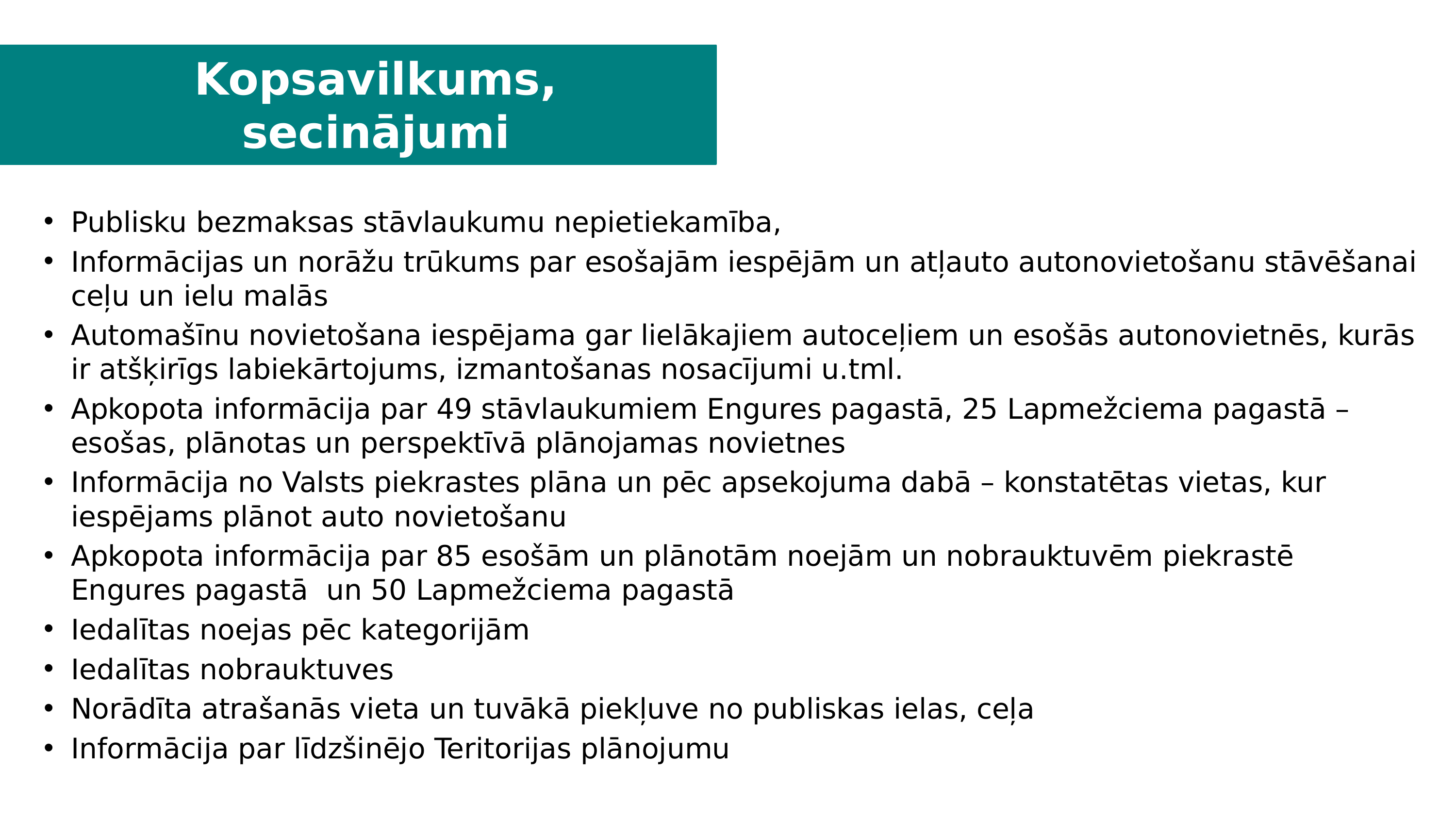

# Kopsavilkums, secinājumi
Publisku bezmaksas stāvlaukumu nepietiekamība,
Informācijas un norāžu trūkums par esošajām iespējām un atļauto autonovietošanu stāvēšanai ceļu un ielu malās
Automašīnu novietošana iespējama gar lielākajiem autoceļiem un esošās autonovietnēs, kurās ir atšķirīgs labiekārtojums, izmantošanas nosacījumi u.tml.
Apkopota informācija par 49 stāvlaukumiem Engures pagastā, 25 Lapmežciema pagastā – esošas, plānotas un perspektīvā plānojamas novietnes
Informācija no Valsts piekrastes plāna un pēc apsekojuma dabā – konstatētas vietas, kur iespējams plānot auto novietošanu
Apkopota informācija par 85 esošām un plānotām noejām un nobrauktuvēm piekrastē Engures pagastā  un 50 Lapmežciema pagastā
Iedalītas noejas pēc kategorijām
Iedalītas nobrauktuves
Norādīta atrašanās vieta un tuvākā piekļuve no publiskas ielas, ceļa
Informācija par līdzšinējo Teritorijas plānojumu